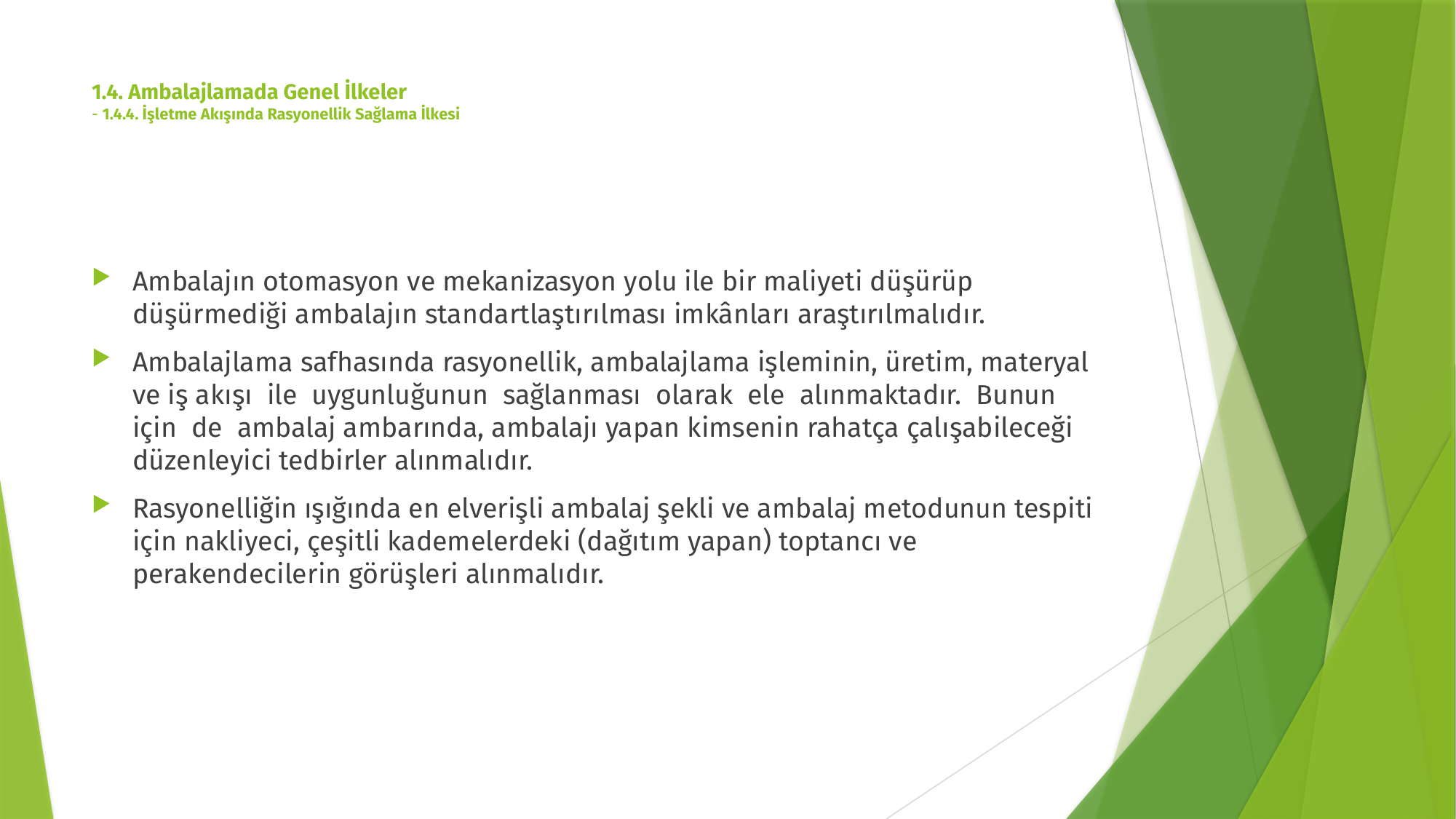

# 1.4. Ambalajlamada Genel İlkeler - 1.4.4. İşletme Akışında Rasyonellik Sağlama İlkesi
Ambalajın otomasyon ve mekanizasyon yolu ile bir maliyeti düşürüp düşürmediği ambalajın standartlaştırılması imkânları araştırılmalıdır.
Ambalajlama safhasında rasyonellik, ambalajlama işleminin, üretim, materyal ve iş akışı  ile  uygunluğunun  sağlanması  olarak  ele  alınmaktadır.  Bunun  için  de  ambalaj ambarında, ambalajı yapan kimsenin rahatça çalışabileceği düzenleyici tedbirler alınmalıdır.
Rasyonelliğin ışığında en elverişli ambalaj şekli ve ambalaj metodunun tespiti için nakliyeci, çeşitli kademelerdeki (dağıtım yapan) toptancı ve perakendecilerin görüşleri alınmalıdır.